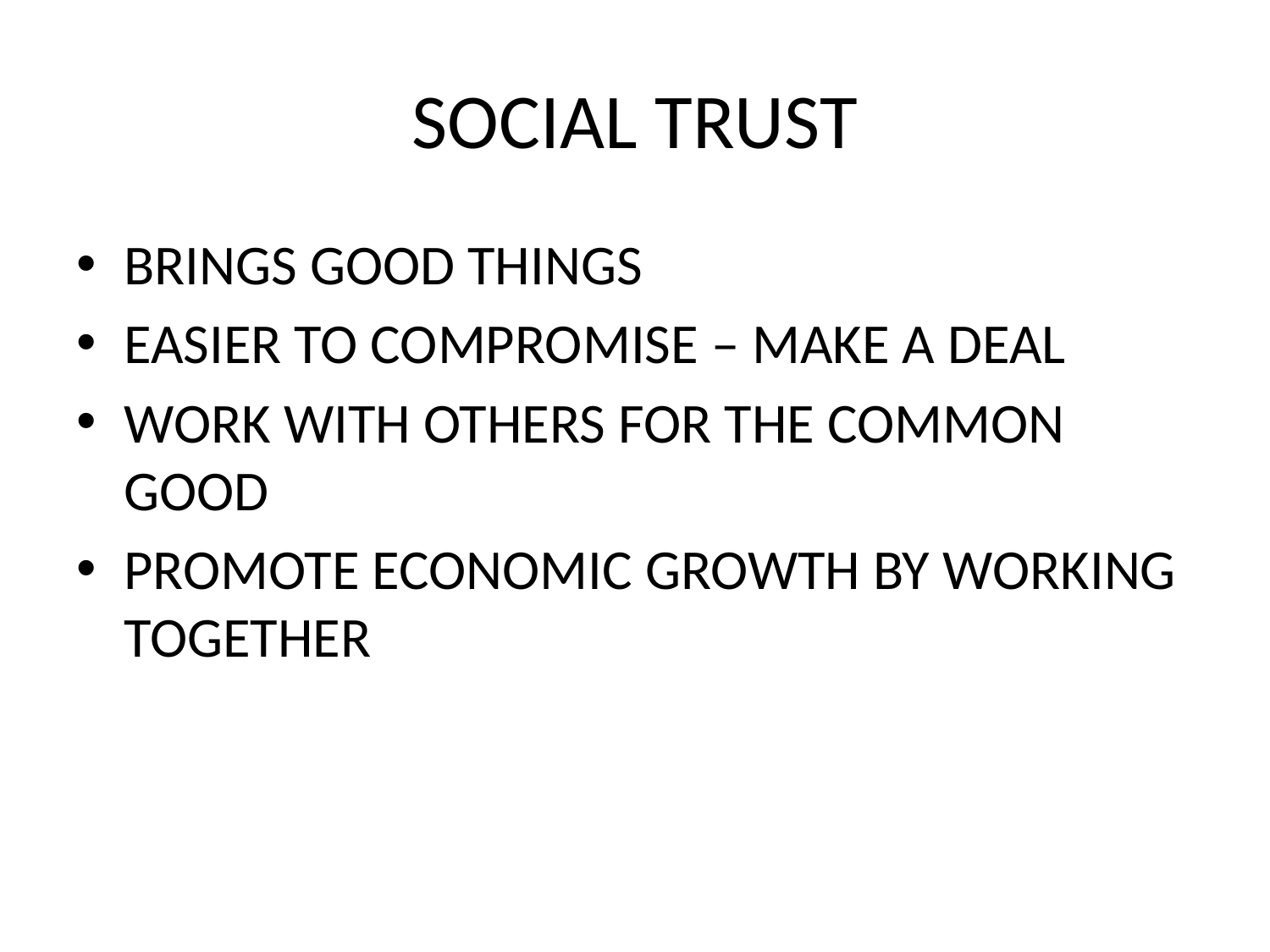

# SOCIAL TRUST
BRINGS GOOD THINGS
EASIER TO COMPROMISE – MAKE A DEAL
WORK WITH OTHERS FOR THE COMMON GOOD
PROMOTE ECONOMIC GROWTH BY WORKING TOGETHER